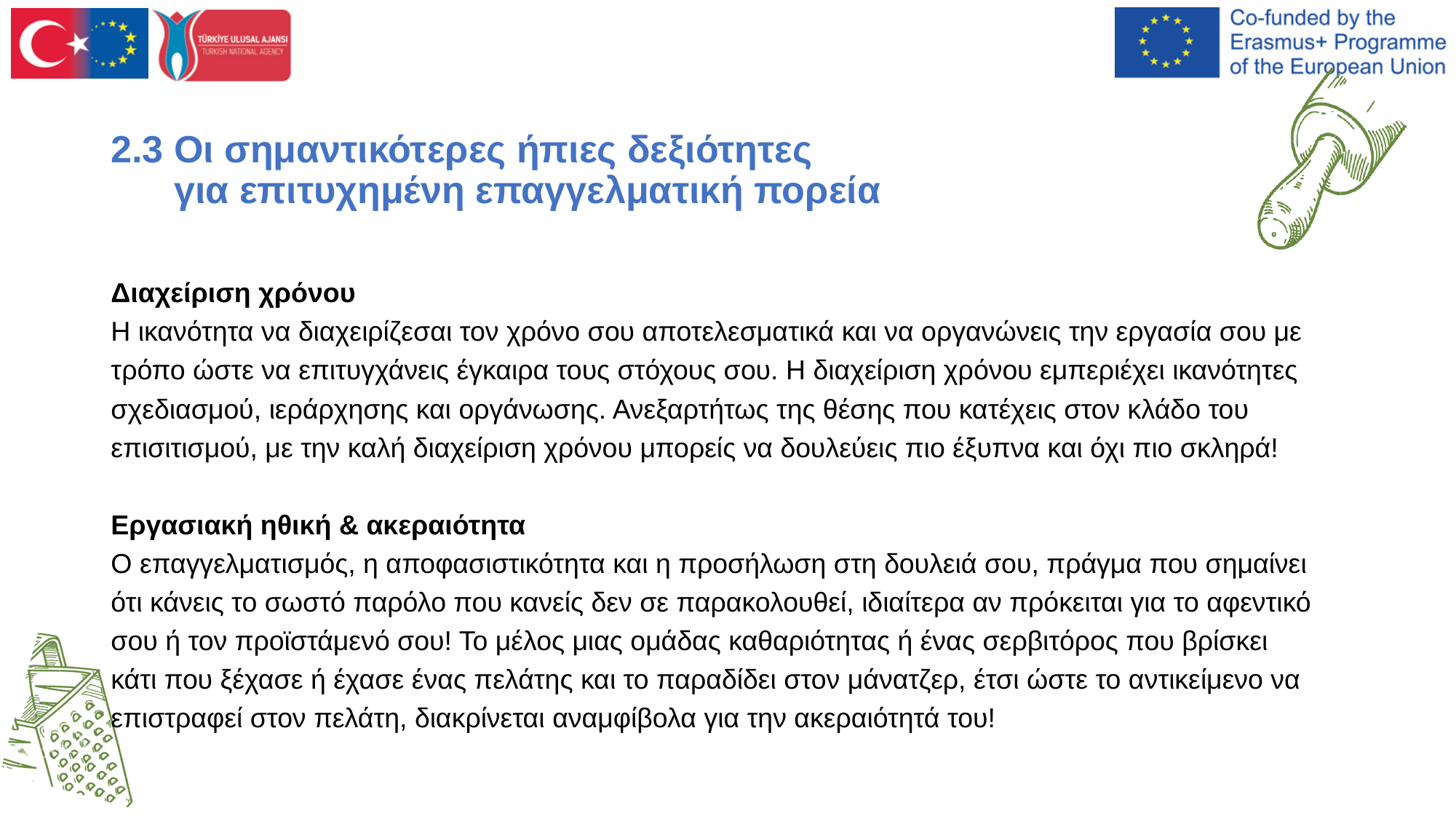

# 2.3 Οι σημαντικότερες ήπιες δεξιότητες για επιτυχημένη επαγγελματική πορεία
Διαχείριση χρόνου
Η ικανότητα να διαχειρίζεσαι τον χρόνο σου αποτελεσματικά και να οργανώνεις την εργασία σου με τρόπο ώστε να επιτυγχάνεις έγκαιρα τους στόχους σου. Η διαχείριση χρόνου εμπεριέχει ικανότητες σχεδιασμού, ιεράρχησης και οργάνωσης. Ανεξαρτήτως της θέσης που κατέχεις στον κλάδο του επισιτισμού, με την καλή διαχείριση χρόνου μπορείς να δουλεύεις πιο έξυπνα και όχι πιο σκληρά!

Εργασιακή ηθική & ακεραιότητα
Ο επαγγελματισμός, η αποφασιστικότητα και η προσήλωση στη δουλειά σου, πράγμα που σημαίνει ότι κάνεις το σωστό παρόλο που κανείς δεν σε παρακολουθεί, ιδιαίτερα αν πρόκειται για το αφεντικό σου ή τον προϊστάμενό σου! Το μέλος μιας ομάδας καθαριότητας ή ένας σερβιτόρος που βρίσκει κάτι που ξέχασε ή έχασε ένας πελάτης και το παραδίδει στον μάνατζερ, έτσι ώστε το αντικείμενο να επιστραφεί στον πελάτη, διακρίνεται αναμφίβολα για την ακεραιότητά του!